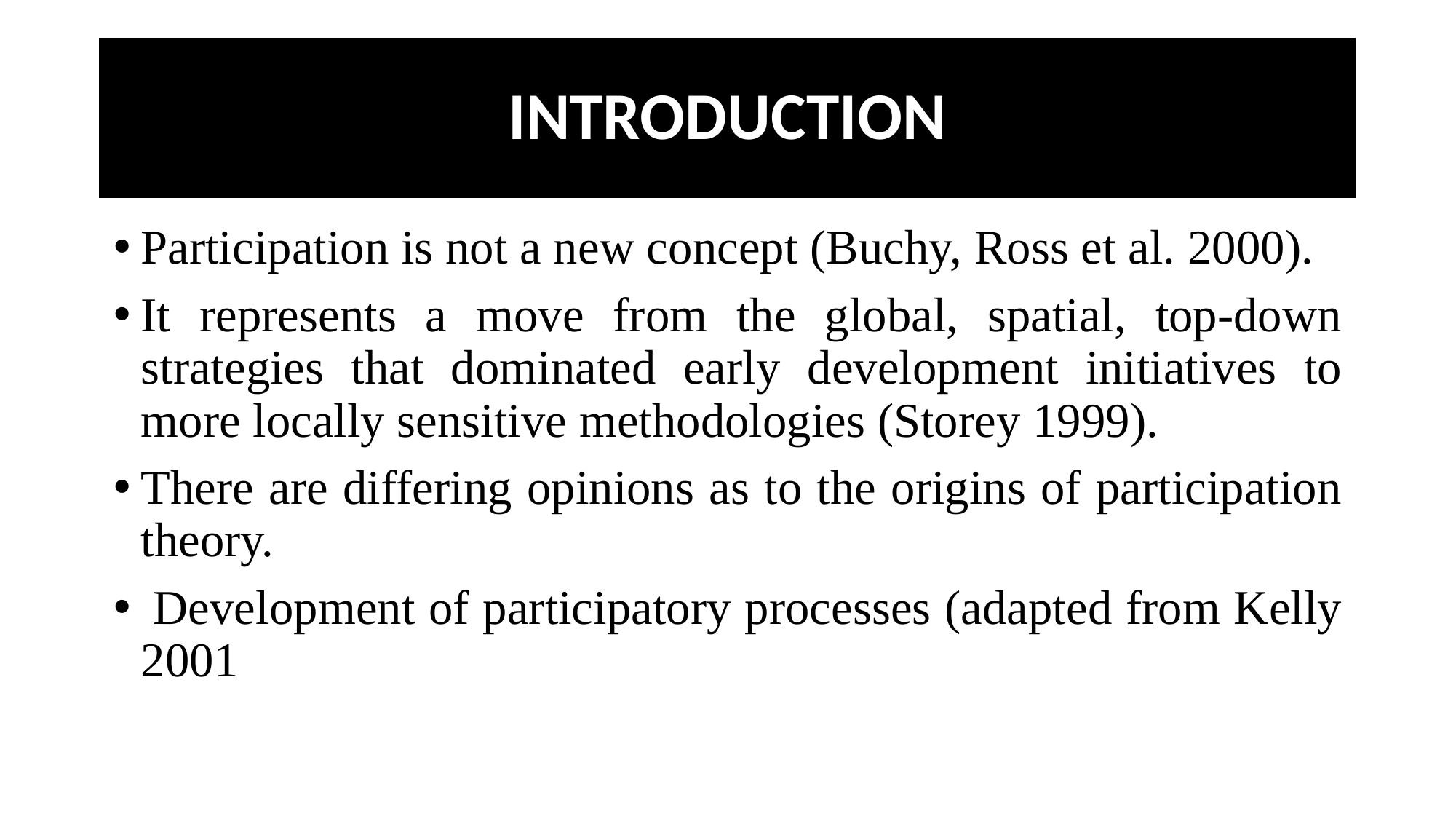

# INTRODUCTION
Participation is not a new concept (Buchy, Ross et al. 2000).
It represents a move from the global, spatial, top-down strategies that dominated early development initiatives to more locally sensitive methodologies (Storey 1999).
There are differing opinions as to the origins of participation theory.
 Development of participatory processes (adapted from Kelly 2001